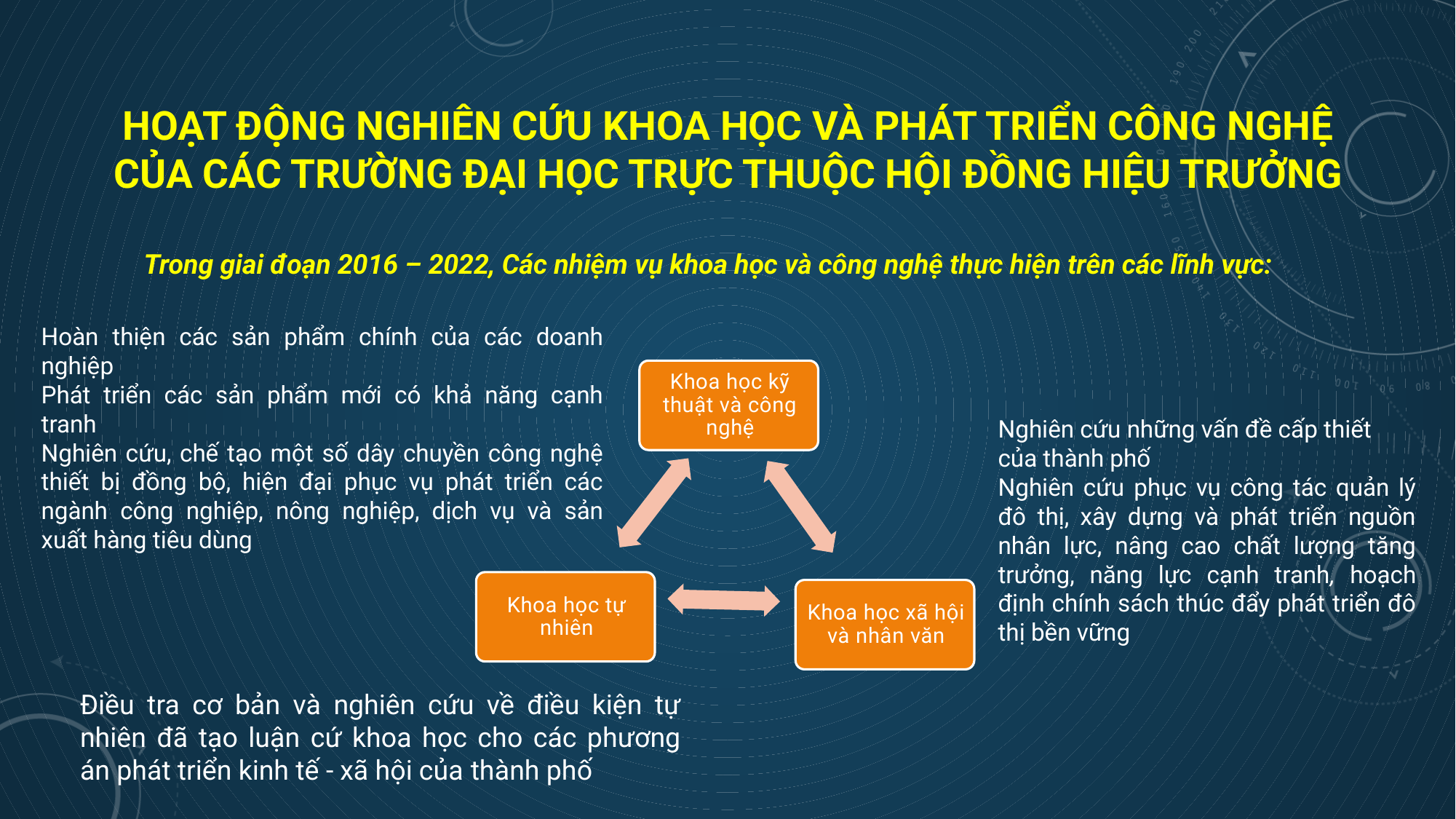

# Hoạt động nghiên cứu khoa học và phát triển công nghệ của các trường đại học trực thuộc Hội đồng Hiệu trưởng
Trong giai đoạn 2016 – 2022, Các nhiệm vụ khoa học và công nghệ thực hiện trên các lĩnh vực:
Hoàn thiện các sản phẩm chính của các doanh nghiệp
Phát triển các sản phẩm mới có khả năng cạnh tranh
Nghiên cứu, chế tạo một số dây chuyền công nghệ thiết bị đồng bộ, hiện đại phục vụ phát triển các ngành công nghiệp, nông nghiệp, dịch vụ và sản xuất hàng tiêu dùng
Khoa học kỹ thuật và công nghệ

Khoa học xã hội và nhân văn

Khoa học tự nhiên

Nghiên cứu những vấn đề cấp thiết của thành phố
Nghiên cứu phục vụ công tác quản lý đô thị, xây dựng và phát triển nguồn nhân lực, nâng cao chất lượng tăng trưởng, năng lực cạnh tranh, hoạch định chính sách thúc đẩy phát triển đô thị bền vững
Điều tra cơ bản và nghiên cứu về điều kiện tự nhiên đã tạo luận cứ khoa học cho các phương án phát triển kinh tế - xã hội của thành phố